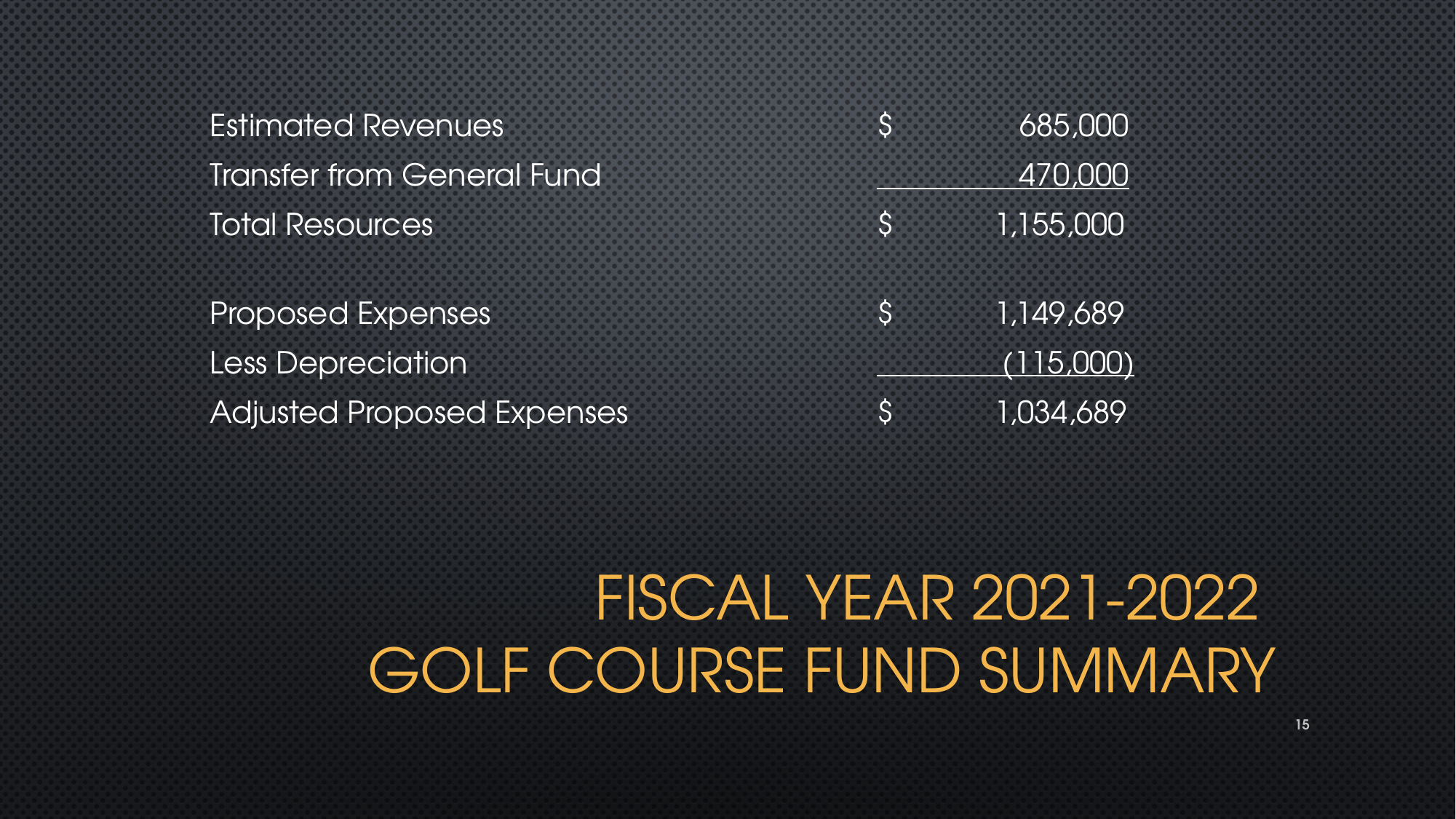

| Estimated Revenues |  | $ 685,000 |
| --- | --- | --- |
| Transfer from General Fund |  | 470,000 |
| Total Resources |  | $ 1,155,000 |
|  |  |  |
| Proposed Expenses |  | $ 1,149,689 |
| Less Depreciation |  | (115,000) |
| Adjusted Proposed Expenses |  | $ 1,034,689 |
|  |  |  |
# Fiscal year 2021-2022 golf course fund summary
15